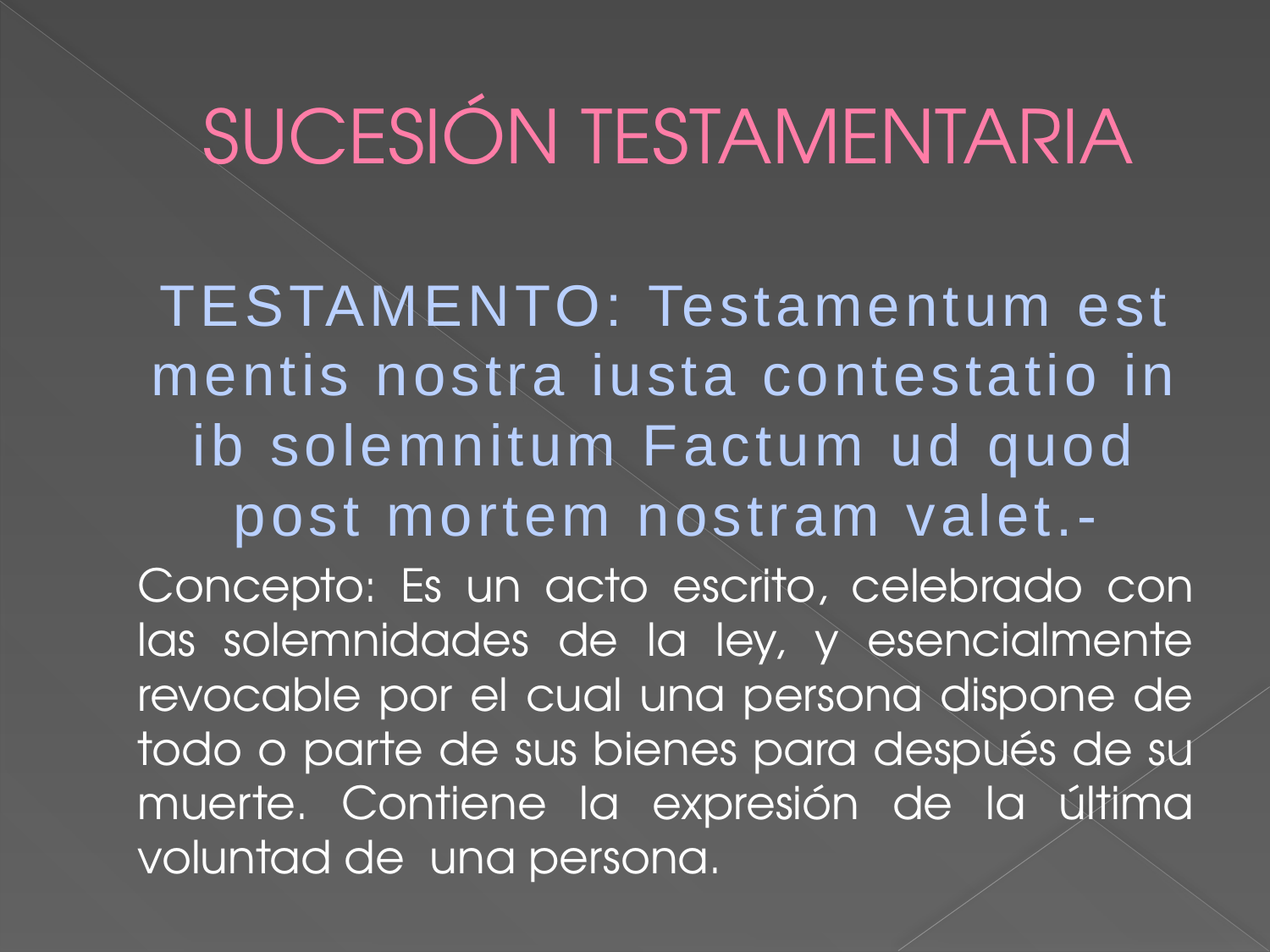

# SUCESIÓN TESTAMENTARIA
		TESTAMENTO: Testamentum est mentis nostra iusta contestatio in ib solemnitum Factum ud quod post mortem nostram valet.-
		Concepto: Es un acto escrito, celebrado con las solemnidades de la ley, y esencialmente revocable por el cual una persona dispone de todo o parte de sus bienes para después de su muerte. Contiene la expresión de la última voluntad de  una persona.